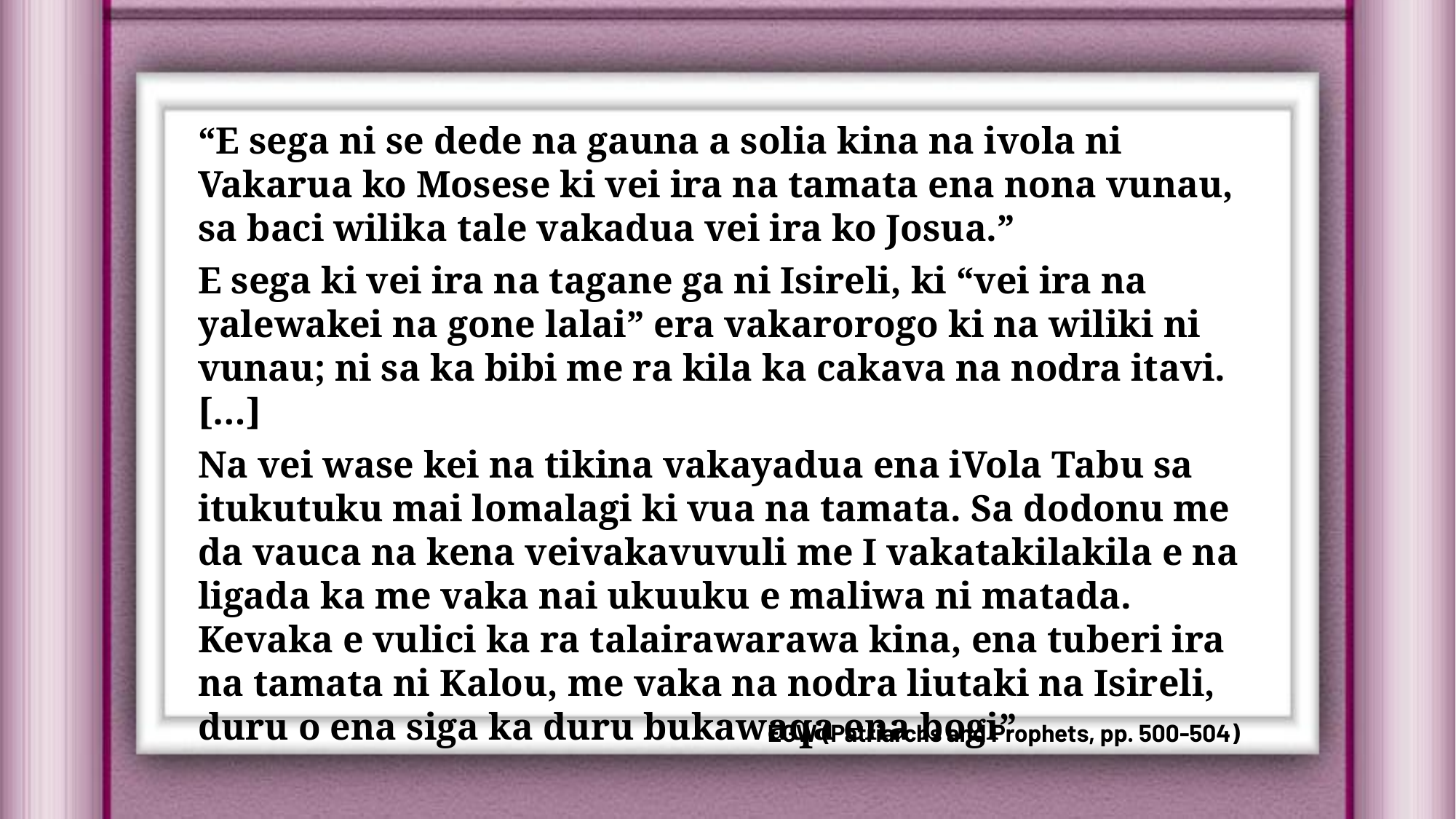

“E sega ni se dede na gauna a solia kina na ivola ni Vakarua ko Mosese ki vei ira na tamata ena nona vunau, sa baci wilika tale vakadua vei ira ko Josua.”
E sega ki vei ira na tagane ga ni Isireli, ki “vei ira na yalewakei na gone lalai” era vakarorogo ki na wiliki ni vunau; ni sa ka bibi me ra kila ka cakava na nodra itavi. […]
Na vei wase kei na tikina vakayadua ena iVola Tabu sa  itukutuku mai lomalagi ki vua na tamata. Sa dodonu me da vauca na kena veivakavuvuli me I vakatakilakila e na ligada ka me vaka nai ukuuku e maliwa ni matada. Kevaka e vulici ka ra talairawarawa kina, ena tuberi ira na tamata ni Kalou, me vaka na nodra liutaki na Isireli, duru o ena siga ka duru bukawaqa ena bogi”
EGW (Patriarchs and Prophets, pp. 500-504)